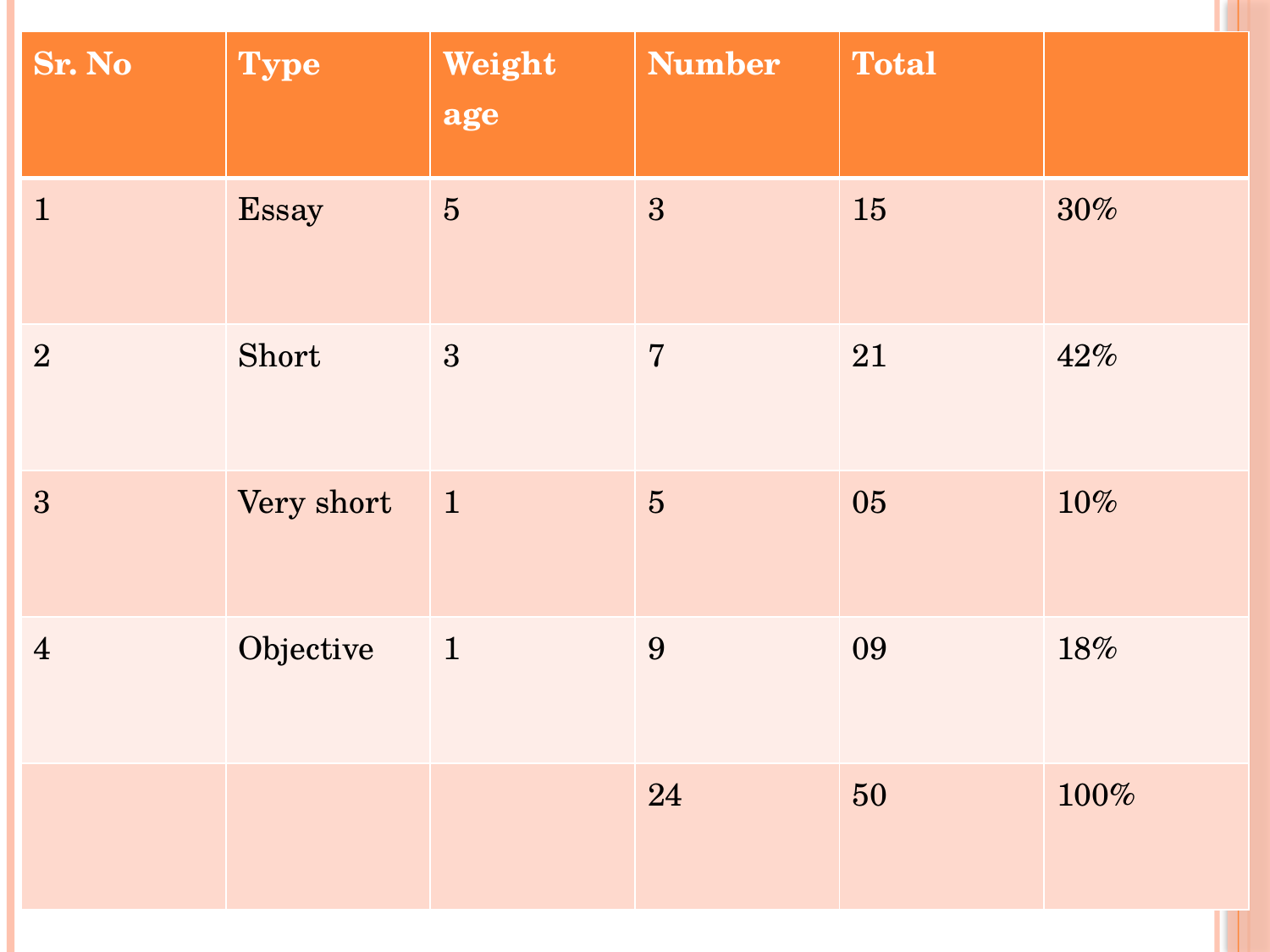

| Sr. No | Type | Weight age | Number | Total |  |
| --- | --- | --- | --- | --- | --- |
| 1 | Essay | 5 | 3 | 15 | 30% |
| 2 | Short | 3 | 7 | 21 | 42% |
| 3 | Very short | 1 | 5 | 05 | 10% |
| 4 | Objective | 1 | 9 | 09 | 18% |
|  |  |  | 24 | 50 | 100% |